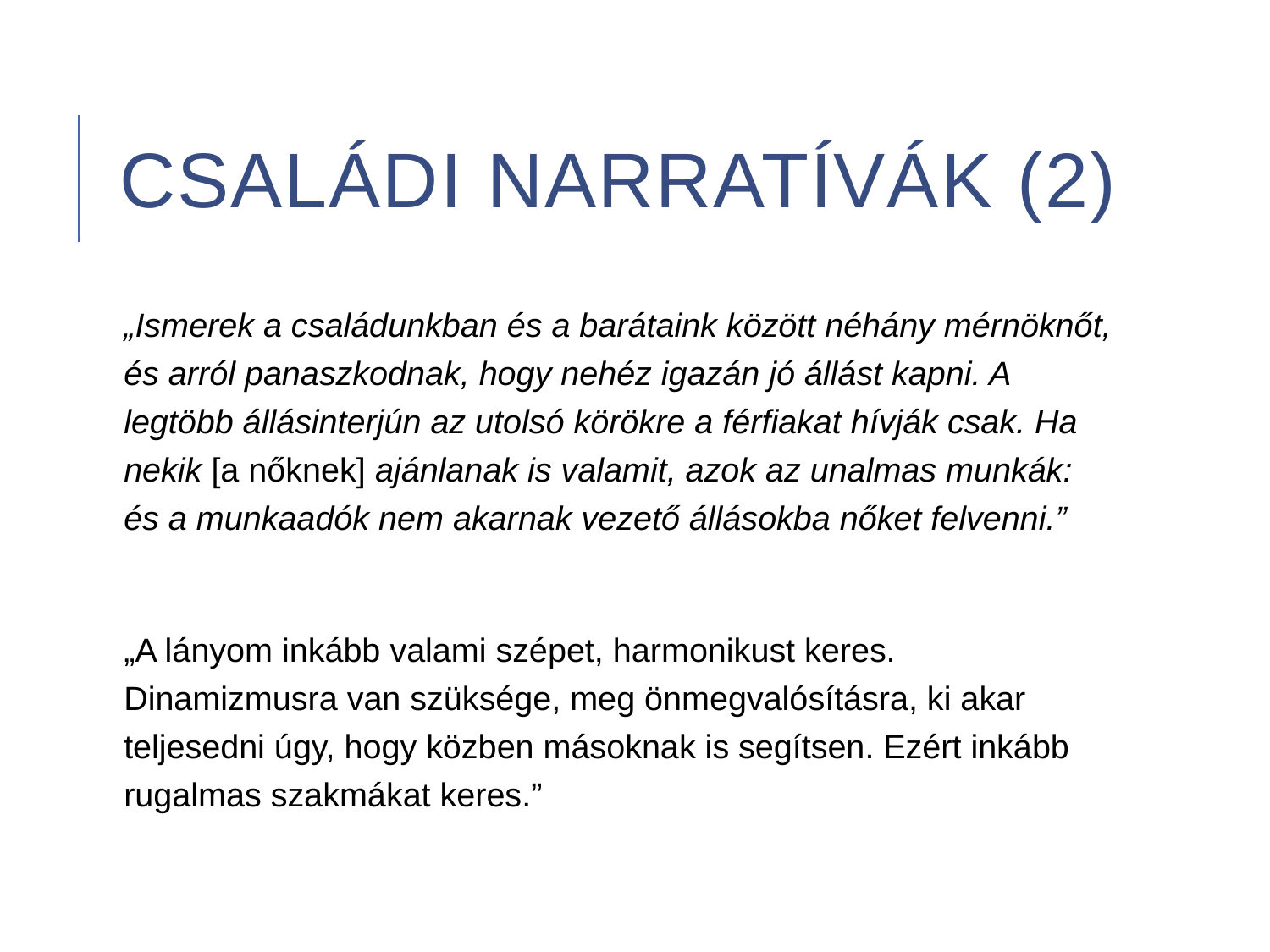

# Családi Narratívák (2)
„Ismerek a családunkban és a barátaink között néhány mérnöknőt, és arról panaszkodnak, hogy nehéz igazán jó állást kapni. A legtöbb állásinterjún az utolsó körökre a férfiakat hívják csak. Ha nekik [a nőknek] ajánlanak is valamit, azok az unalmas munkák: és a munkaadók nem akarnak vezető állásokba nőket felvenni.”

„A lányom inkább valami szépet, harmonikust keres. Dinamizmusra van szüksége, meg önmegvalósításra, ki akar teljesedni úgy, hogy közben másoknak is segítsen. Ezért inkább rugalmas szakmákat keres.”